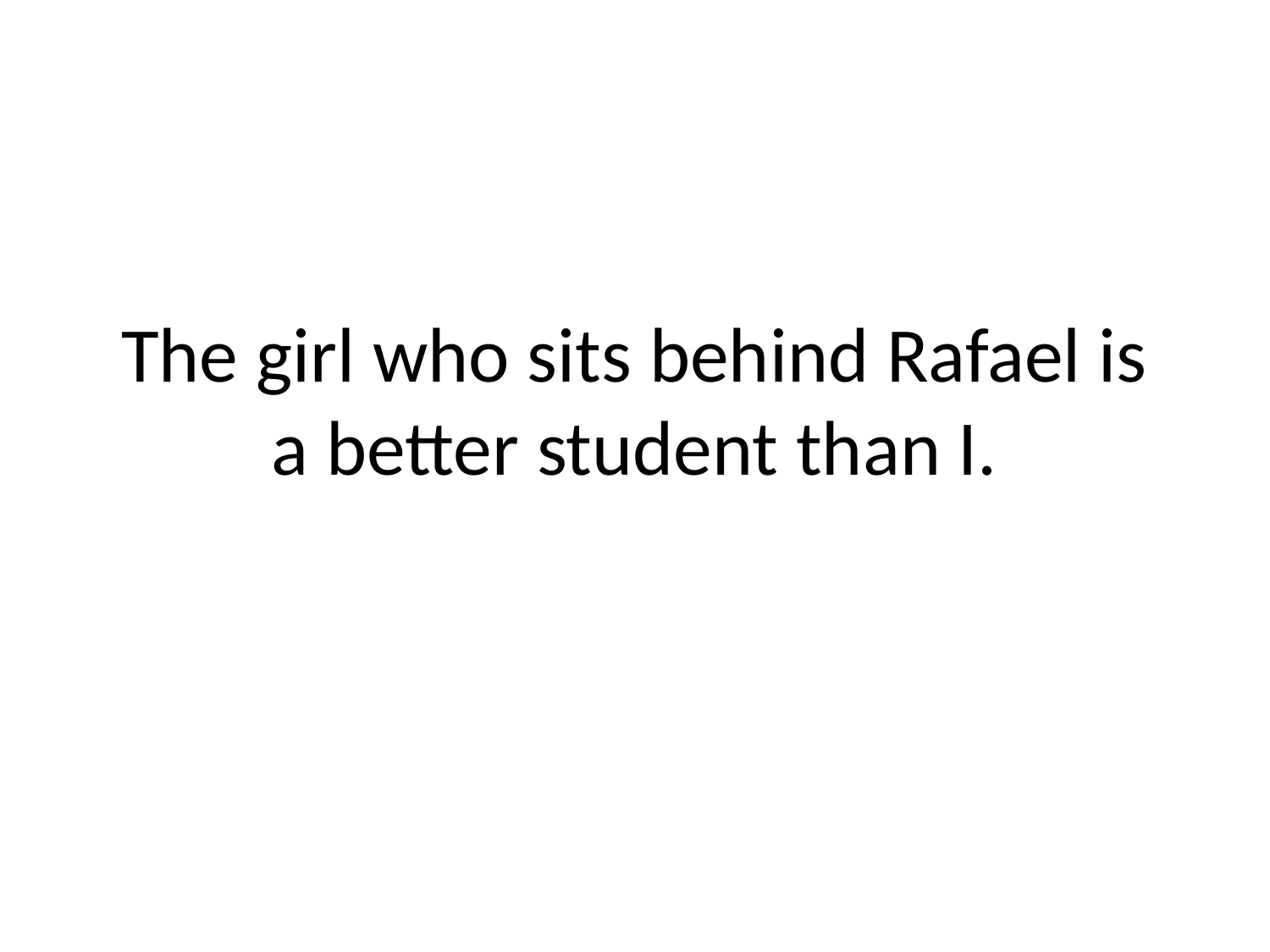

# The girl who sits behind Rafael is a better student than I.